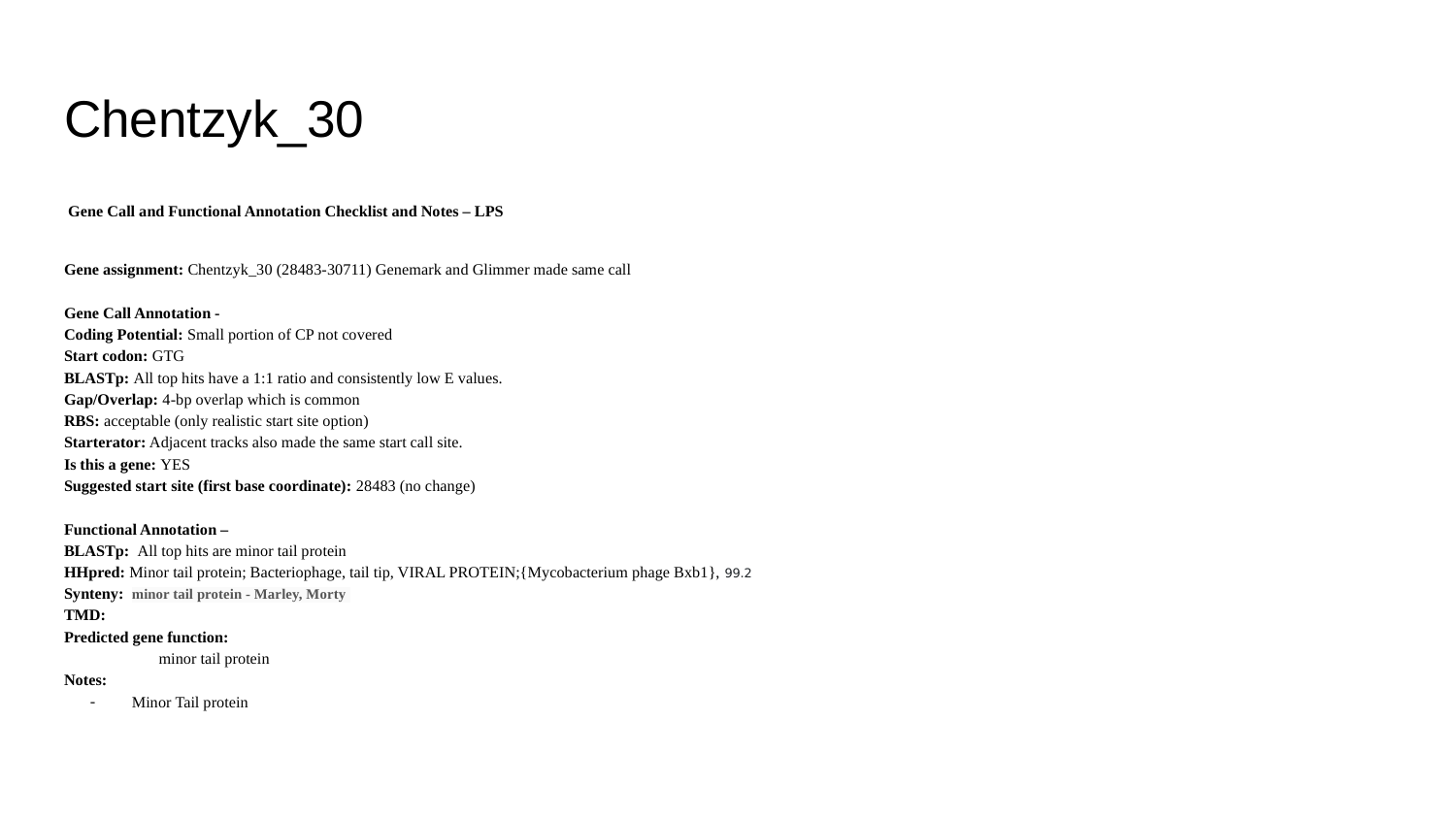

# Chentzyk_30

 Gene Call and Functional Annotation Checklist and Notes – LPS

Gene assignment: Chentzyk_30 (28483-30711) Genemark and Glimmer made same call

Gene Call Annotation -
Coding Potential: Small portion of CP not covered
Start codon: GTG
BLASTp: All top hits have a 1:1 ratio and consistently low E values.
Gap/Overlap: 4-bp overlap which is common
RBS: acceptable (only realistic start site option)
Starterator: Adjacent tracks also made the same start call site.
Is this a gene: YES
Suggested start site (first base coordinate): 28483 (no change)

Functional Annotation –
BLASTp:  All top hits are minor tail protein
HHpred: Minor tail protein; Bacteriophage, tail tip, VIRAL PROTEIN;{Mycobacterium phage Bxb1}, 99.2
Synteny:  minor tail protein - Marley, Morty
TMD:
Predicted gene function:
 	minor tail protein
Notes:
Minor Tail protein